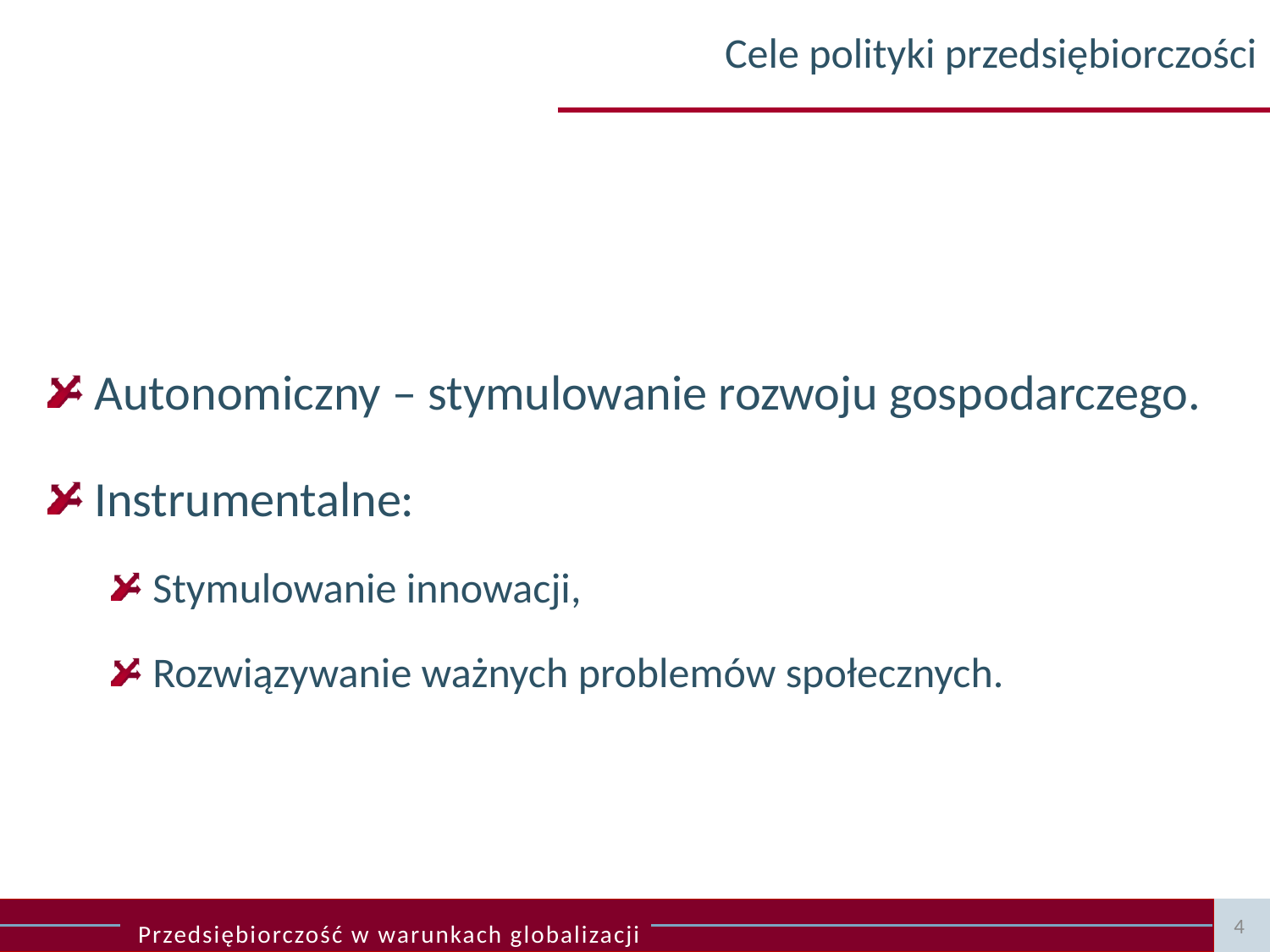

# Cele polityki przedsiębiorczości
 Autonomiczny – stymulowanie rozwoju gospodarczego.
 Instrumentalne:
 Stymulowanie innowacji,
 Rozwiązywanie ważnych problemów społecznych.
4